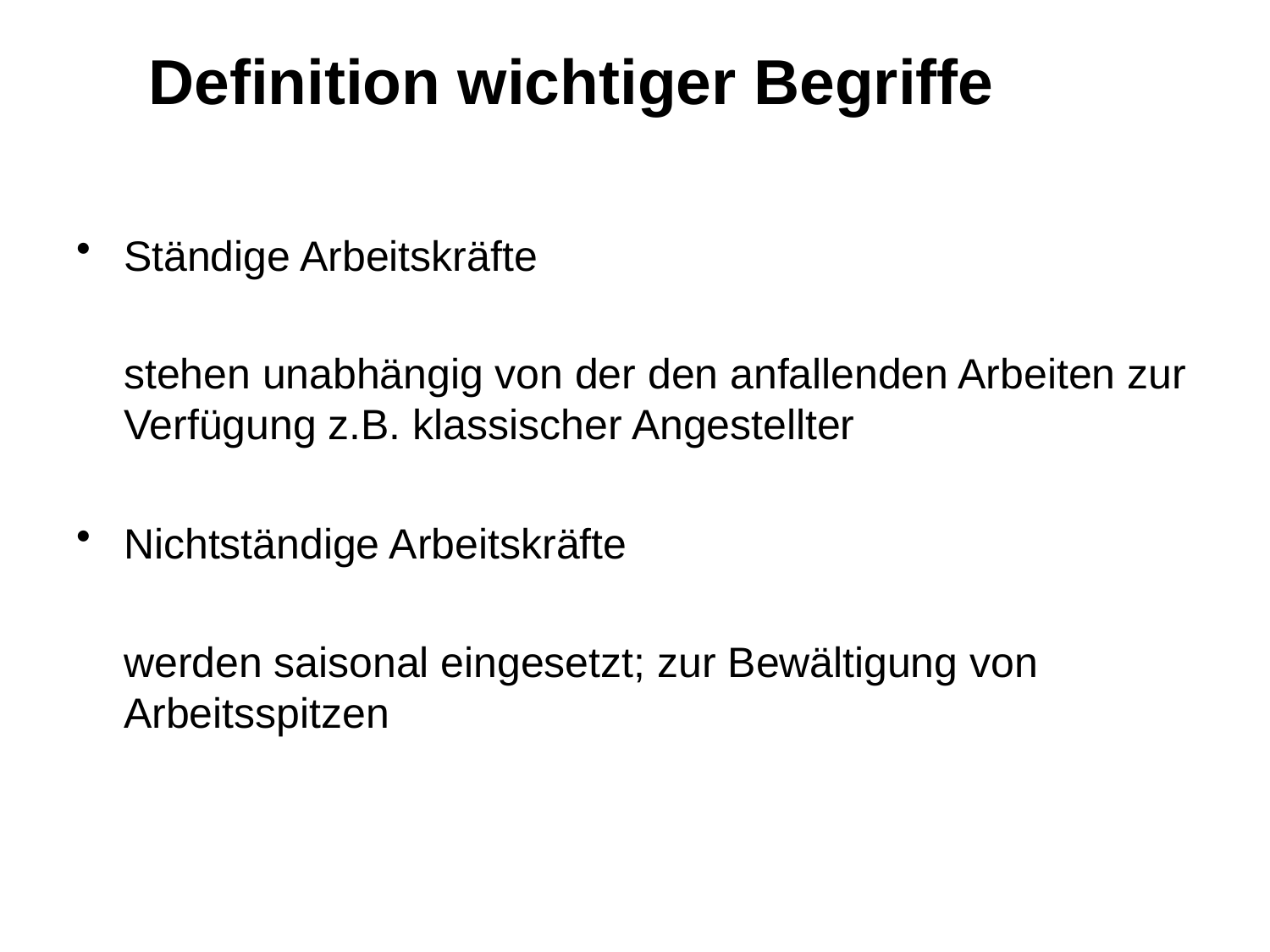

# Definition wichtiger Begriffe
Ständige Arbeitskräfte

	stehen unabhängig von der den anfallenden Arbeiten zur Verfügung z.B. klassischer Angestellter

Nichtständige Arbeitskräfte

	werden saisonal eingesetzt; zur Bewältigung von Arbeitsspitzen